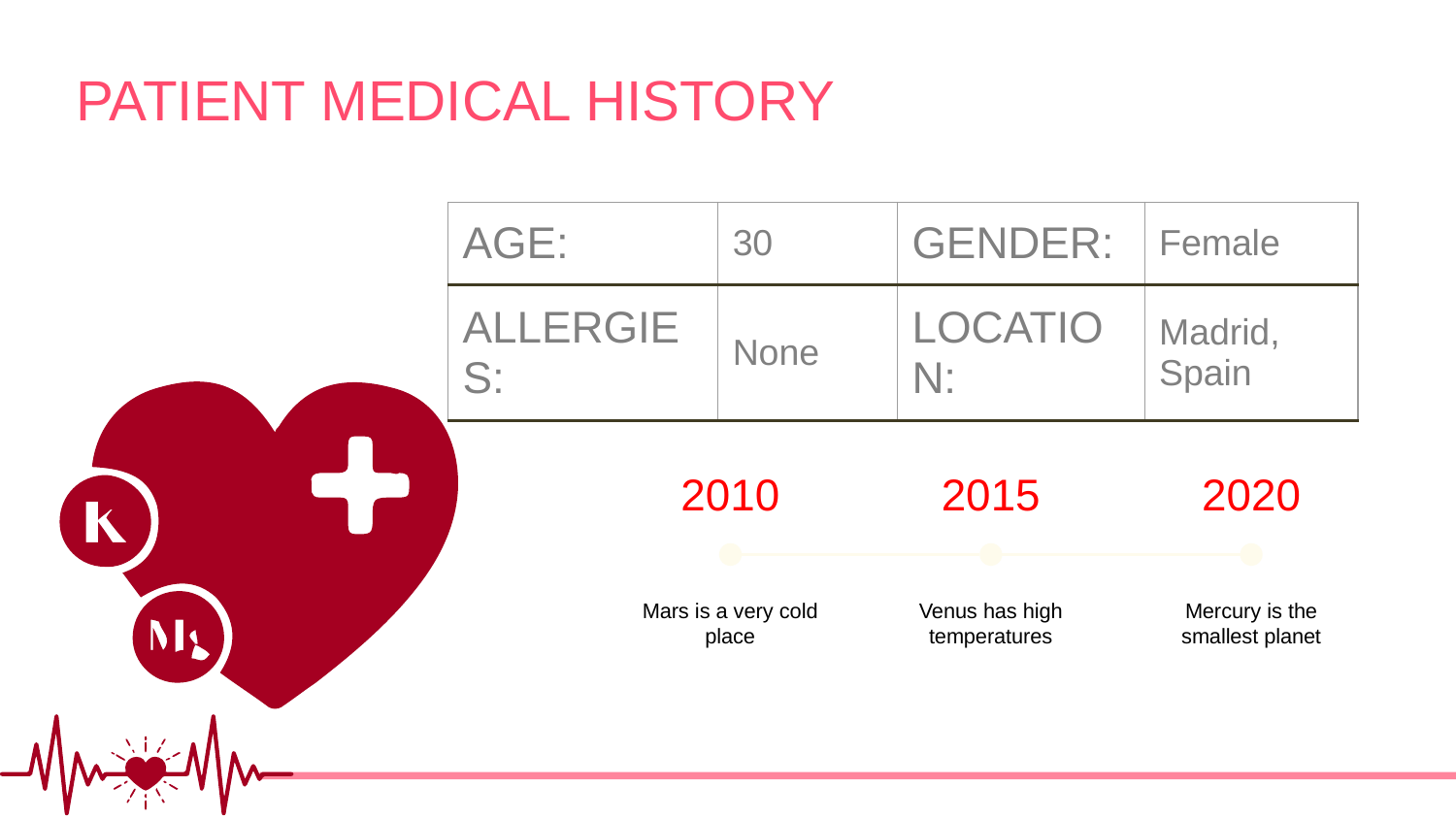

PATIENT MEDICAL HISTORY
| AGE: | 30 | GENDER: | Female |
| --- | --- | --- | --- |
| ALLERGIES: | None | LOCATION: | Madrid, Spain |

2010
2015
2020

Mars is a very cold place
Venus has high temperatures
Mercury is the smallest planet